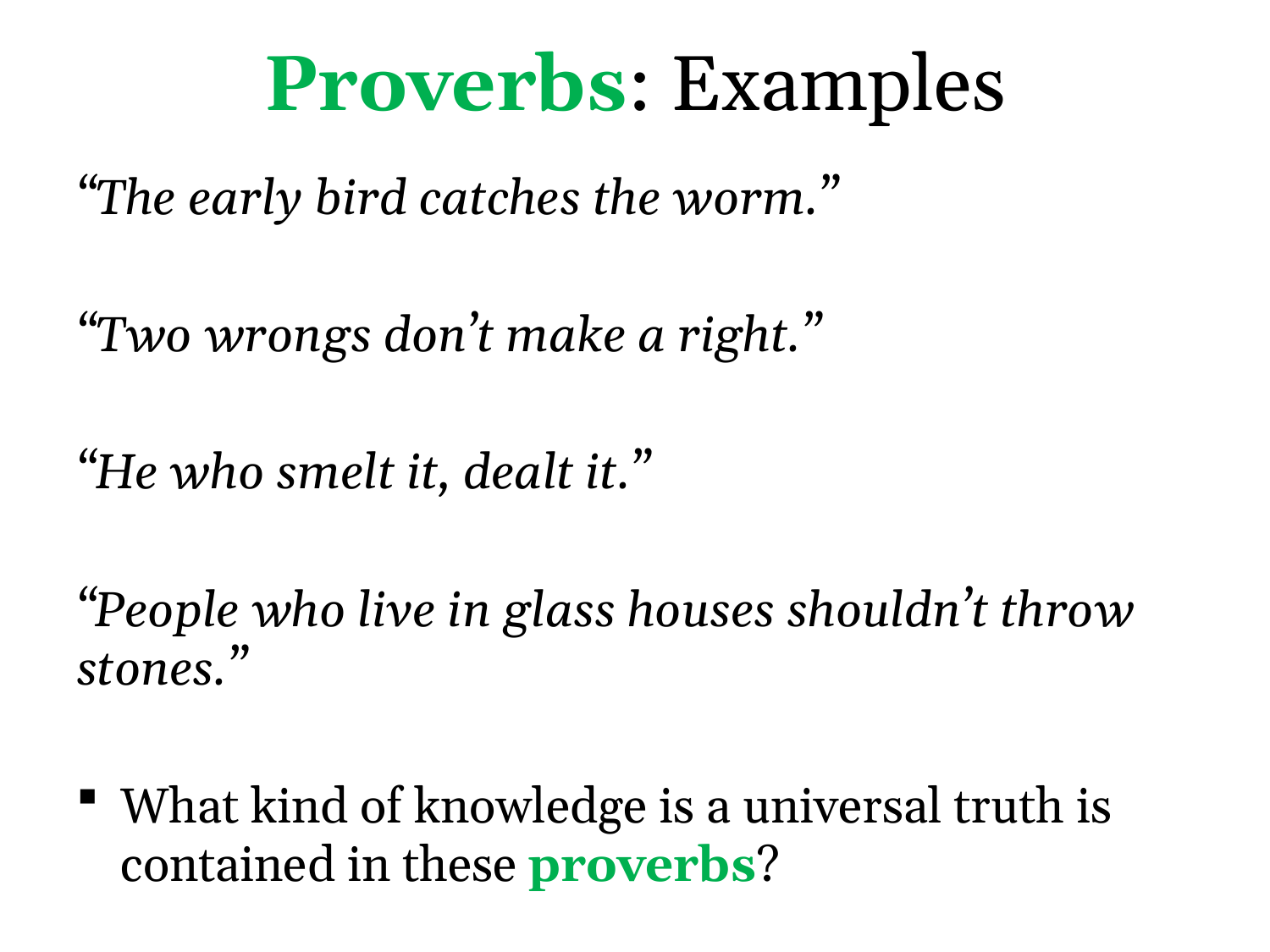

# Proverbs: Examples
“The early bird catches the worm.”

“Two wrongs don’t make a right.”

“He who smelt it, dealt it.”

“People who live in glass houses shouldn’t throw stones.”

What kind of knowledge is a universal truth is contained in these proverbs?